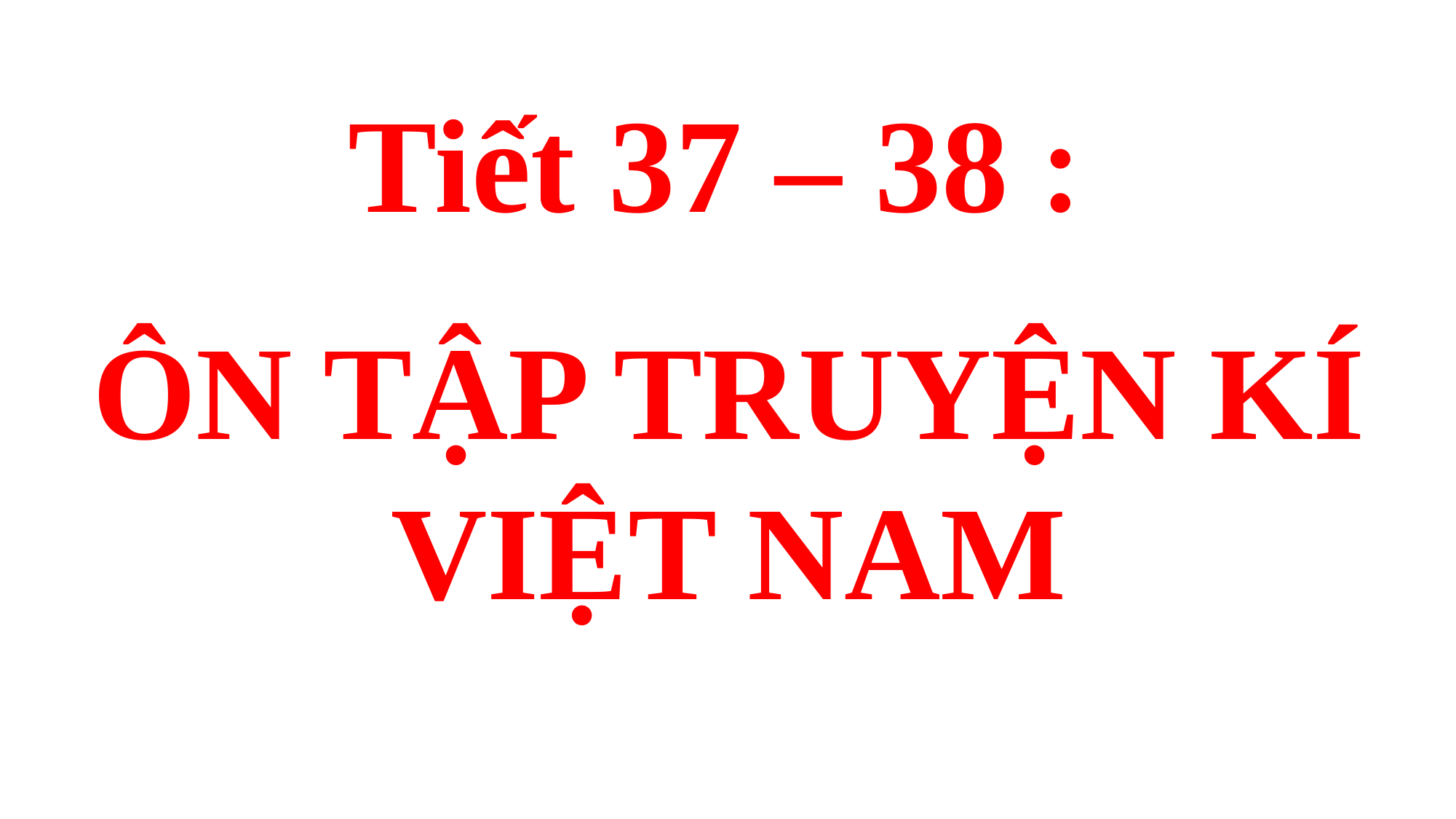

Tiết 37 – 38 :
ÔN TẬP TRUYỆN KÍ VIỆT NAM